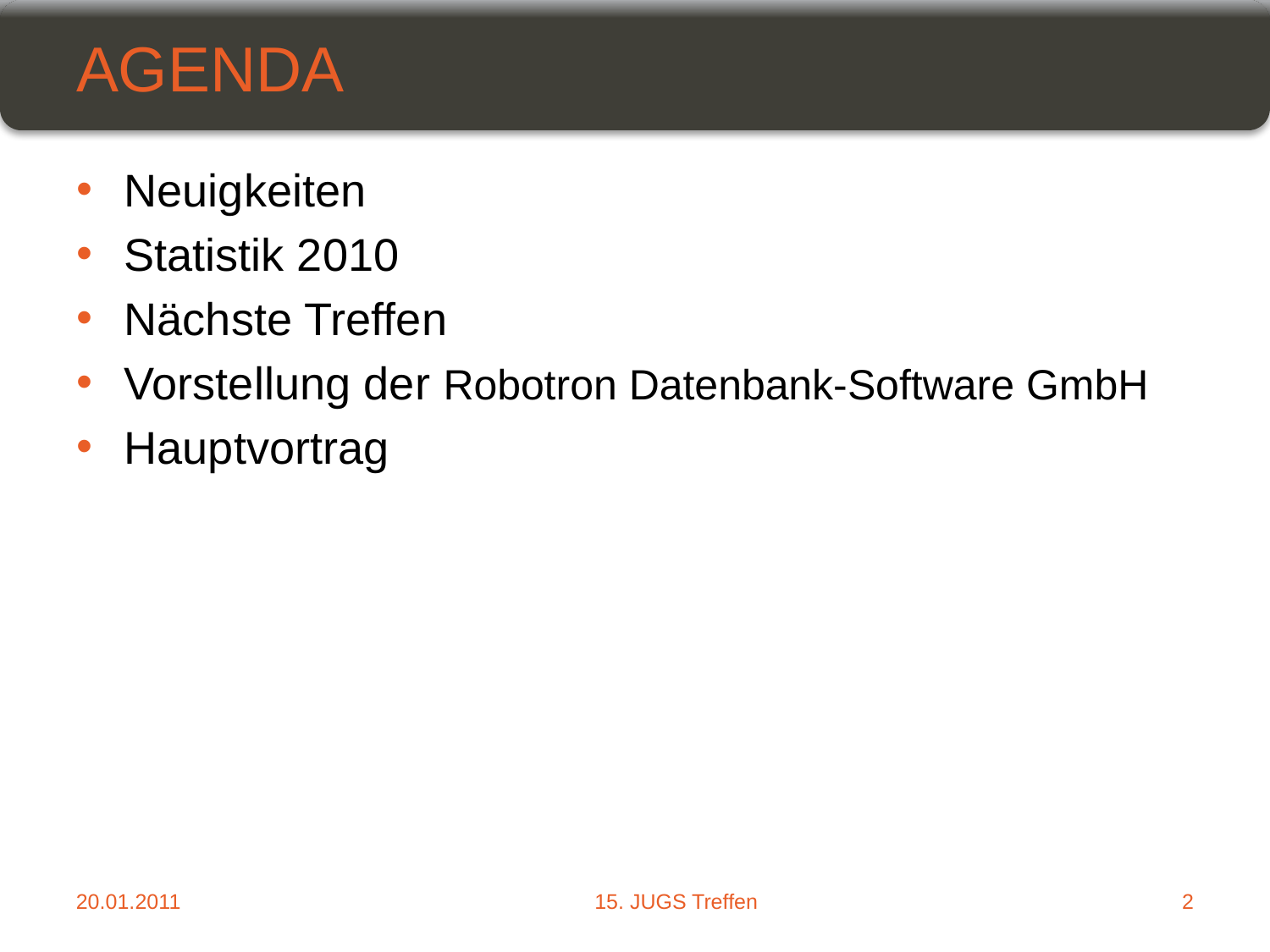

# Agenda
Neuigkeiten
Statistik 2010
Nächste Treffen
Vorstellung der Robotron Datenbank-Software GmbH
Hauptvortrag

20.01.2011
15. JUGS Treffen
2